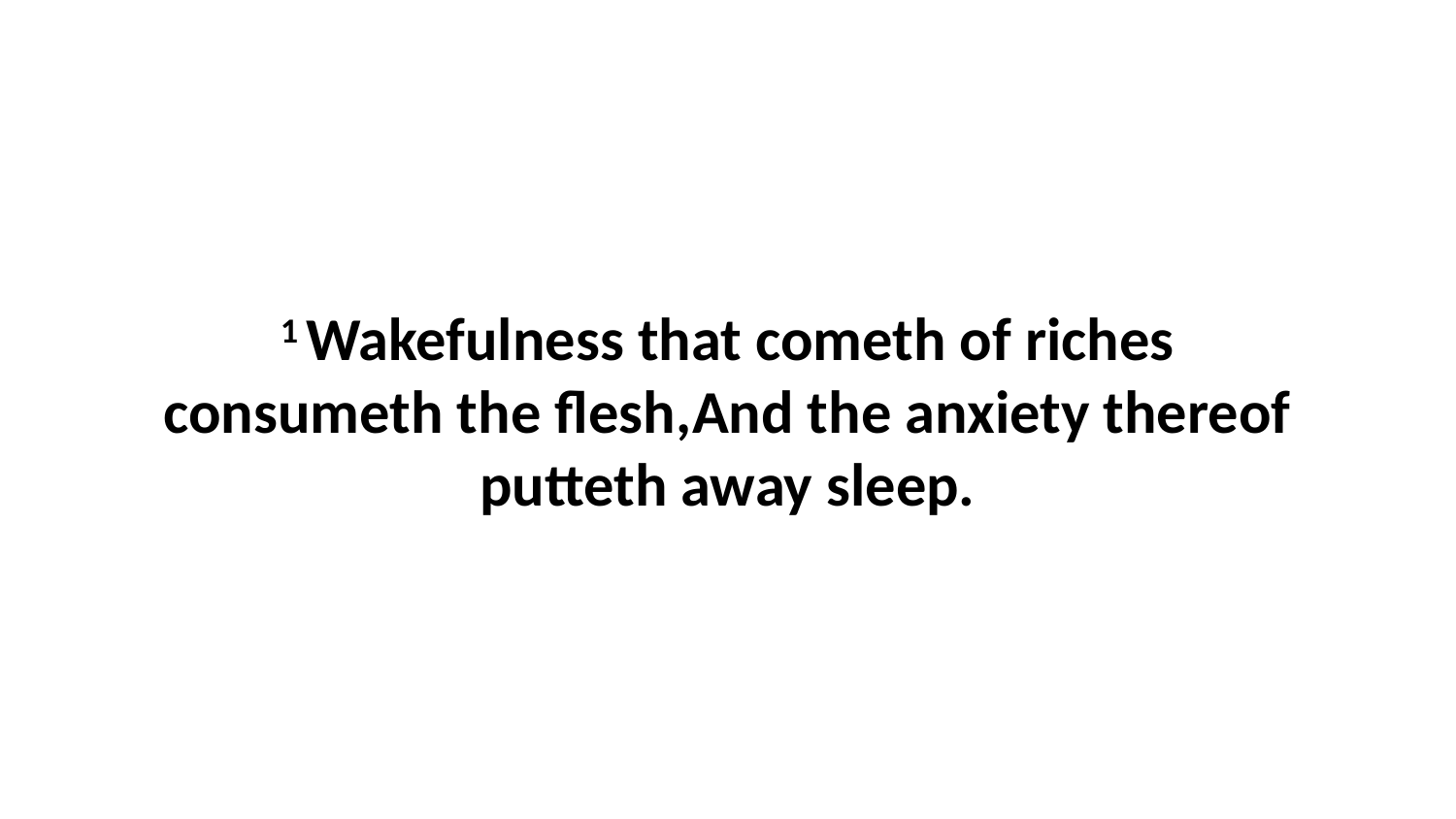

1 Wakefulness that cometh of riches consumeth the flesh,And the anxiety thereof putteth away sleep.